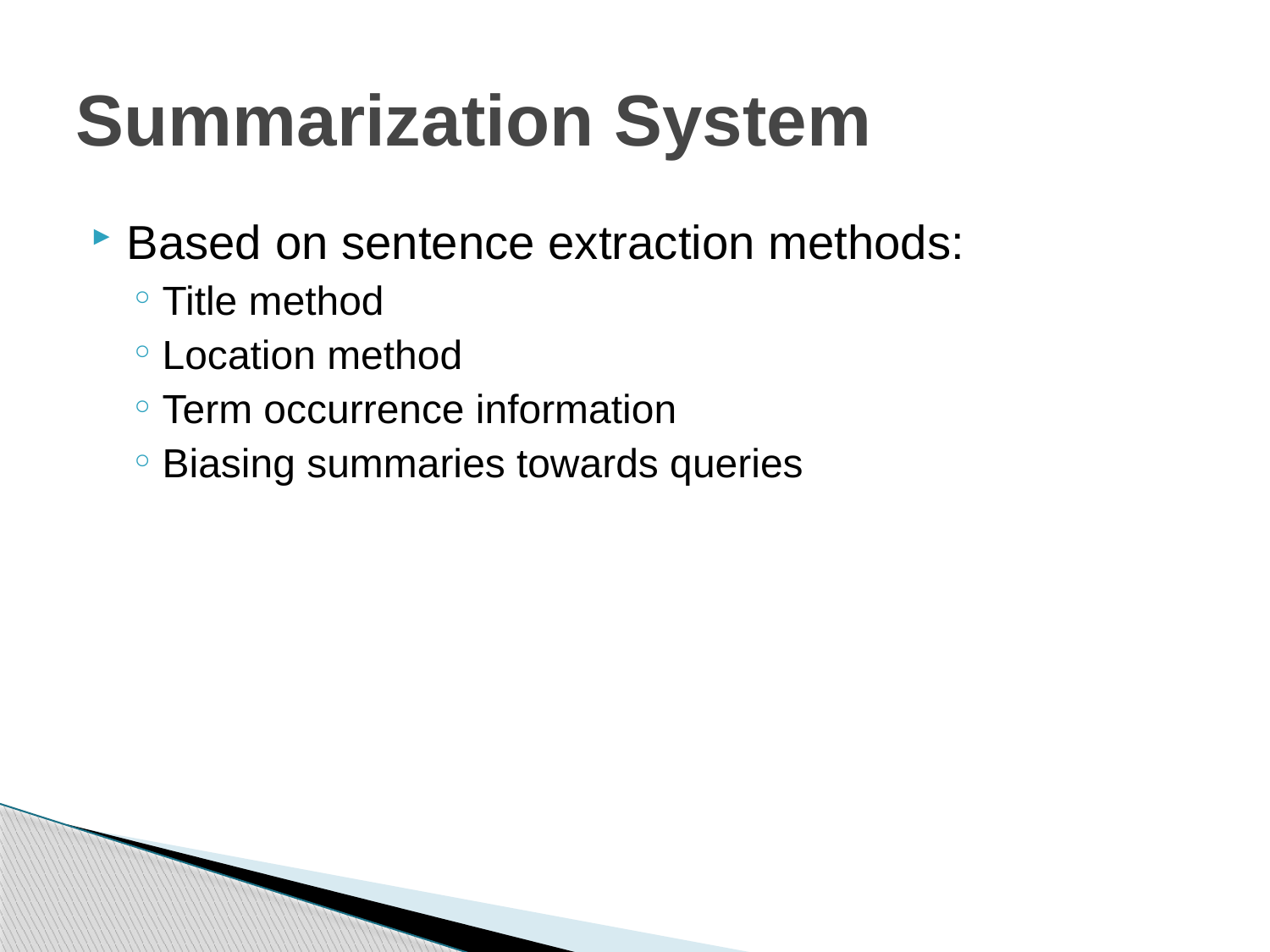

# Summarization System
Based on sentence extraction methods:
Title method
Location method
Term occurrence information
Biasing summaries towards queries